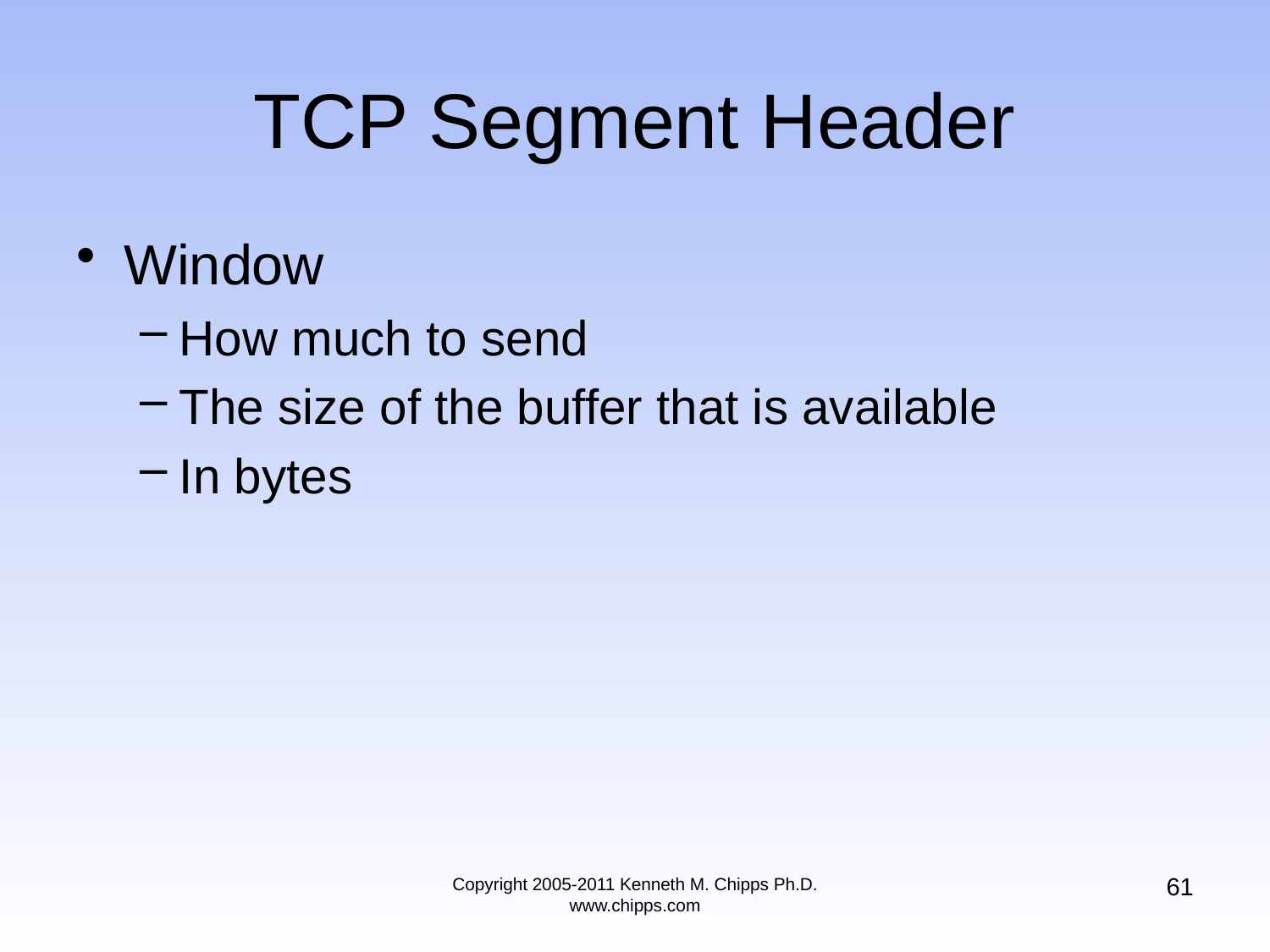

# TCP Segment Header
Window
How much to send
The size of the buffer that is available
In bytes
61
Copyright 2005-2011 Kenneth M. Chipps Ph.D. www.chipps.com